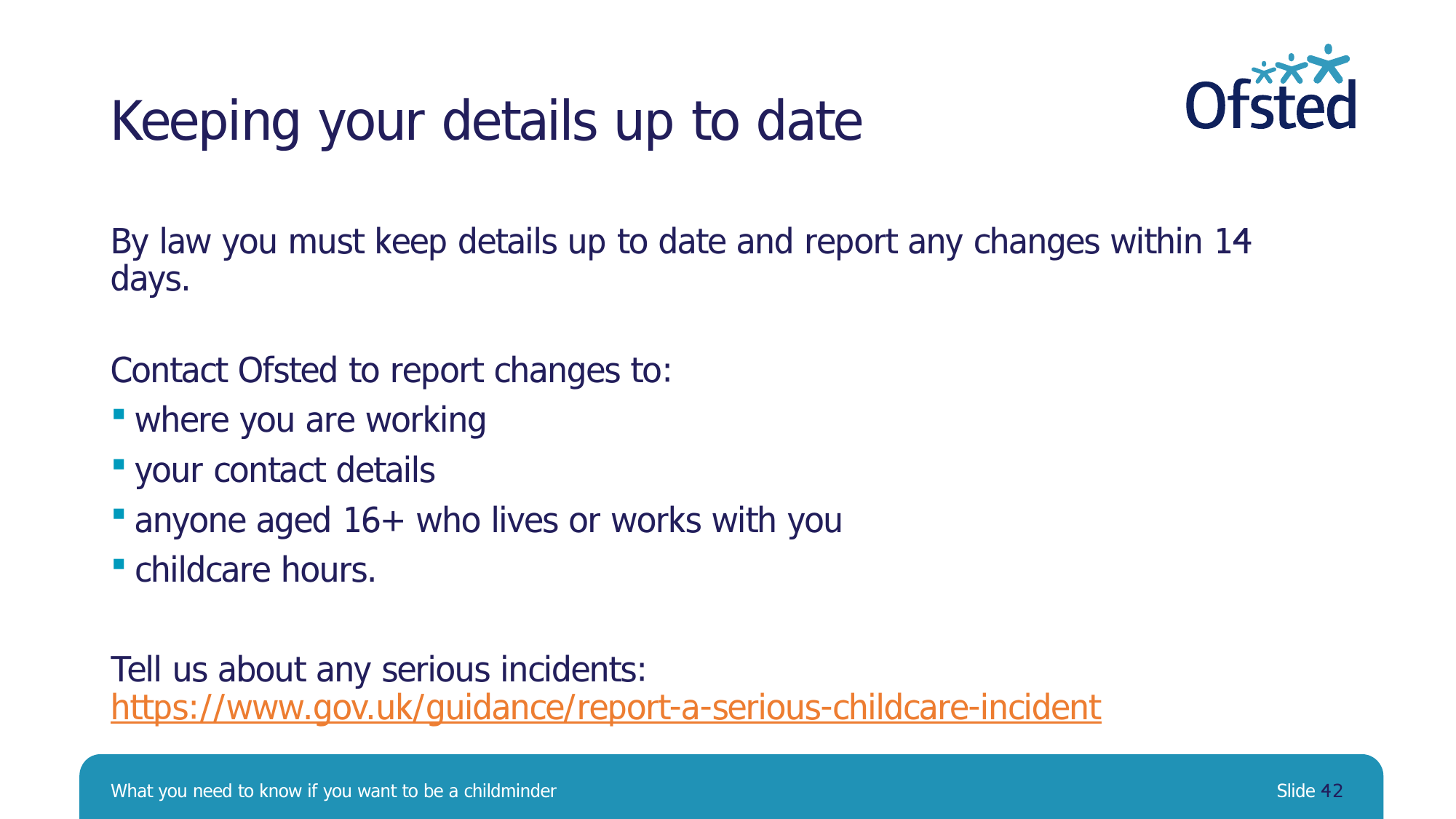

# Keeping your details up to date
By law you must keep details up to date and report any changes within 14 days.
Contact Ofsted to report changes to:
where you are working
your contact details
anyone aged 16+ who lives or works with you
childcare hours.

Tell us about any serious incidents: https://www.gov.uk/guidance/report-a-serious-childcare-incident
What you need to know if you want to be a childminder
Slide 42